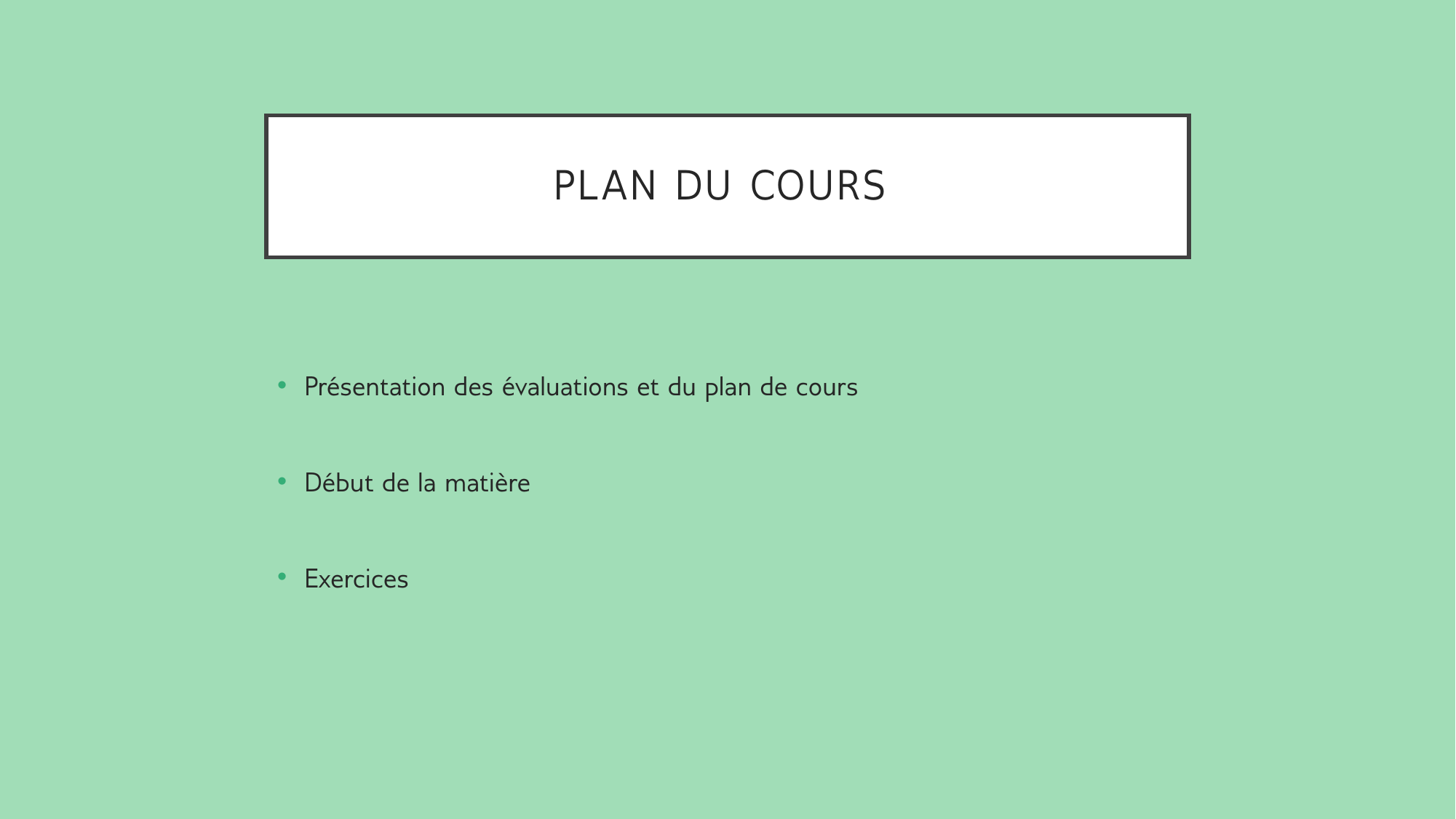

# Plan du cours

Présentation des évaluations et du plan de cours

Début de la matière

Exercices